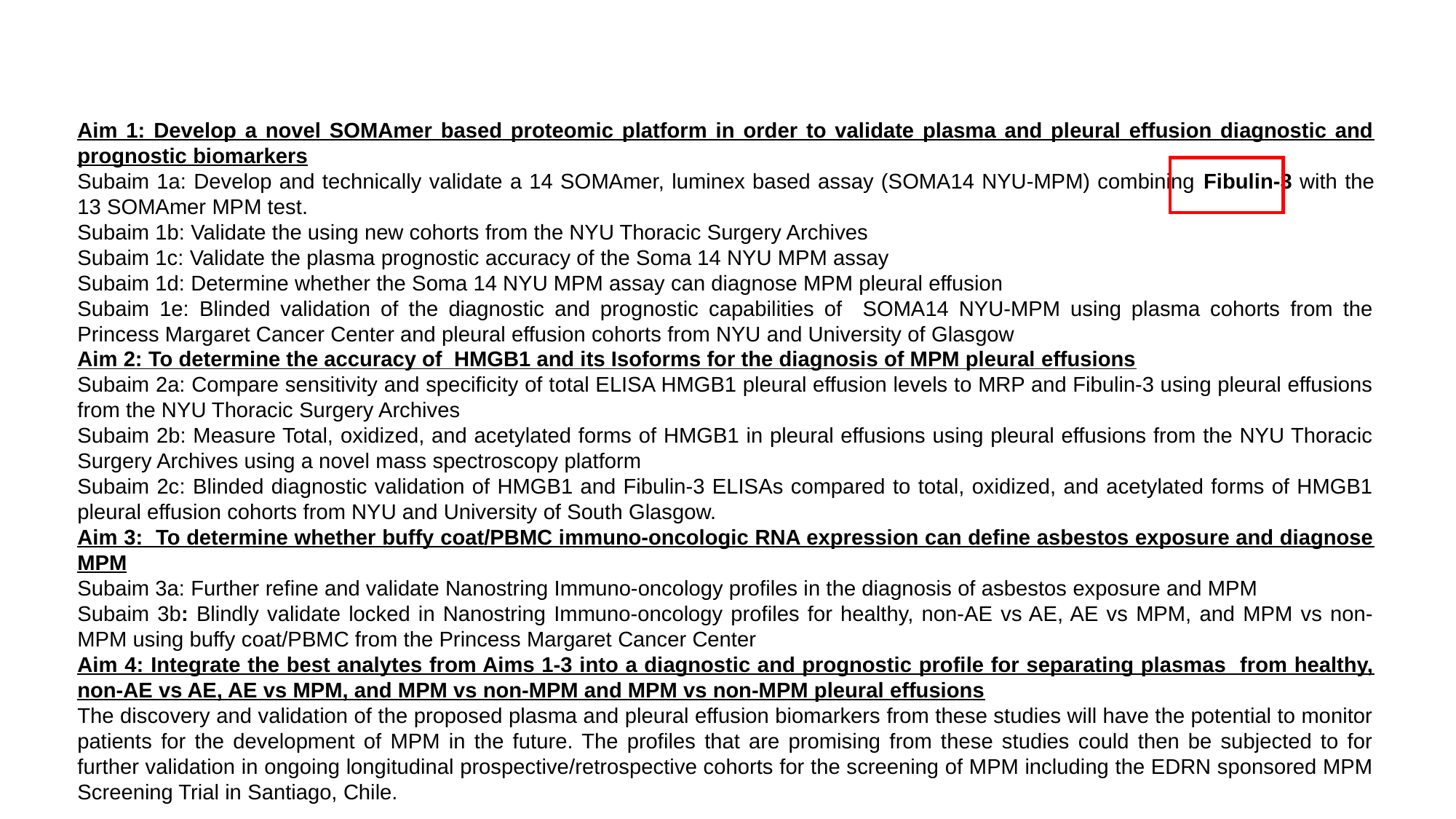

Aim 1: Develop a novel SOMAmer based proteomic platform in order to validate plasma and pleural effusion diagnostic and prognostic biomarkers
Subaim 1a: Develop and technically validate a 14 SOMAmer, luminex based assay (SOMA14 NYU-MPM) combining Fibulin-3 with the 13 SOMAmer MPM test.
Subaim 1b: Validate the using new cohorts from the NYU Thoracic Surgery Archives
Subaim 1c: Validate the plasma prognostic accuracy of the Soma 14 NYU MPM assay
Subaim 1d: Determine whether the Soma 14 NYU MPM assay can diagnose MPM pleural effusion
Subaim 1e: Blinded validation of the diagnostic and prognostic capabilities of  SOMA14 NYU-MPM using plasma cohorts from the Princess Margaret Cancer Center and pleural effusion cohorts from NYU and University of Glasgow
Aim 2: To determine the accuracy of  HMGB1 and its Isoforms for the diagnosis of MPM pleural effusions
Subaim 2a: Compare sensitivity and specificity of total ELISA HMGB1 pleural effusion levels to MRP and Fibulin-3 using pleural effusions from the NYU Thoracic Surgery Archives
Subaim 2b: Measure Total, oxidized, and acetylated forms of HMGB1 in pleural effusions using pleural effusions from the NYU Thoracic Surgery Archives using a novel mass spectroscopy platform
Subaim 2c: Blinded diagnostic validation of HMGB1 and Fibulin-3 ELISAs compared to total, oxidized, and acetylated forms of HMGB1 pleural effusion cohorts from NYU and University of South Glasgow.
Aim 3:  To determine whether buffy coat/PBMC immuno-oncologic RNA expression can define asbestos exposure and diagnose MPM
Subaim 3a: Further refine and validate Nanostring Immuno-oncology profiles in the diagnosis of asbestos exposure and MPM
Subaim 3b: Blindly validate locked in Nanostring Immuno-oncology profiles for healthy, non-AE vs AE, AE vs MPM, and MPM vs non-MPM using buffy coat/PBMC from the Princess Margaret Cancer Center
Aim 4: Integrate the best analytes from Aims 1-3 into a diagnostic and prognostic profile for separating plasmas  from healthy, non-AE vs AE, AE vs MPM, and MPM vs non-MPM and MPM vs non-MPM pleural effusions
The discovery and validation of the proposed plasma and pleural effusion biomarkers from these studies will have the potential to monitor patients for the development of MPM in the future. The profiles that are promising from these studies could then be subjected to for further validation in ongoing longitudinal prospective/retrospective cohorts for the screening of MPM including the EDRN sponsored MPM Screening Trial in Santiago, Chile.